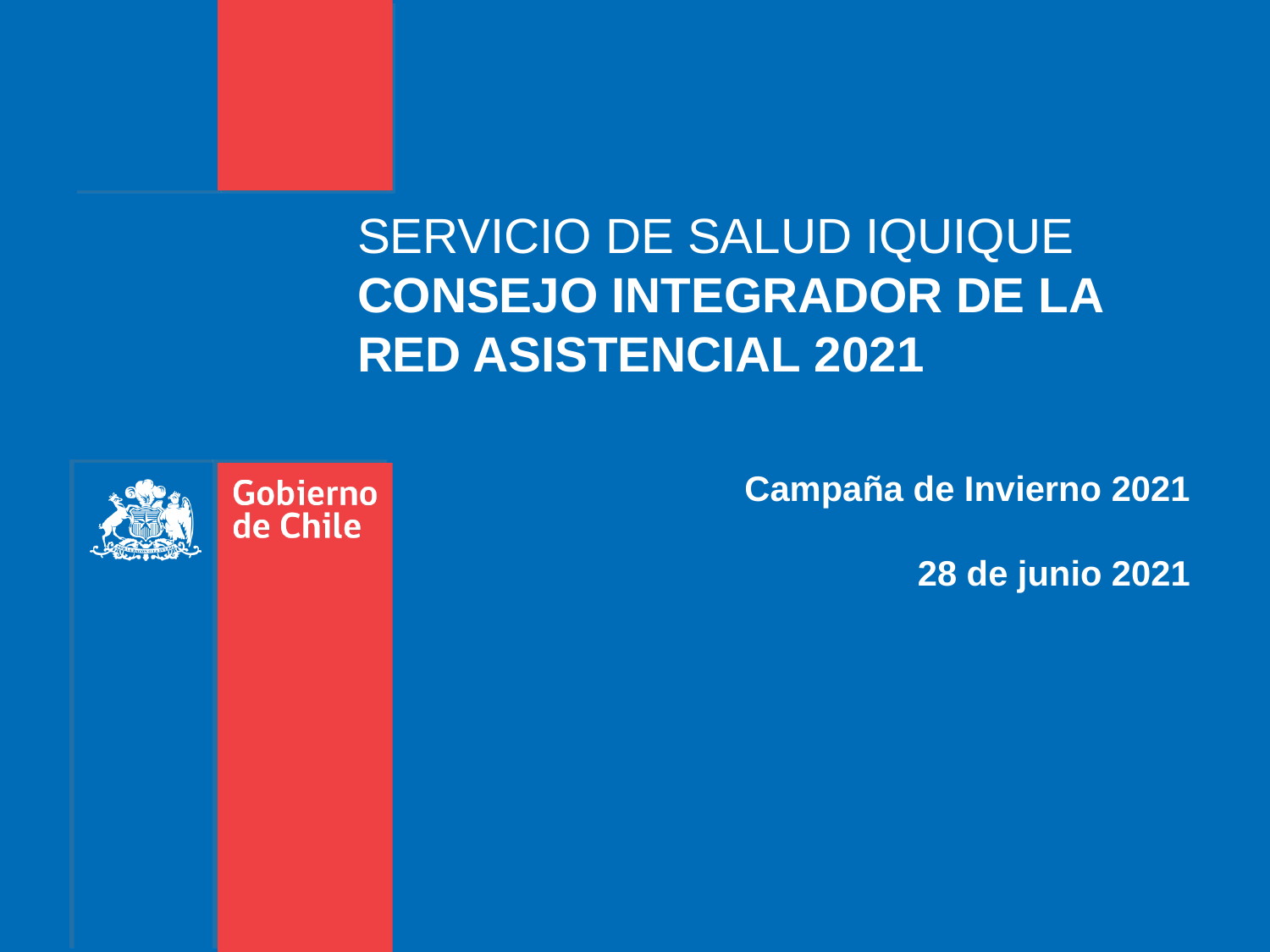

SERVICIO DE SALUD IQUIQUE
CONSEJO INTEGRADOR DE LA RED ASISTENCIAL 2021

Campaña de Invierno 2021
28 de junio 2021